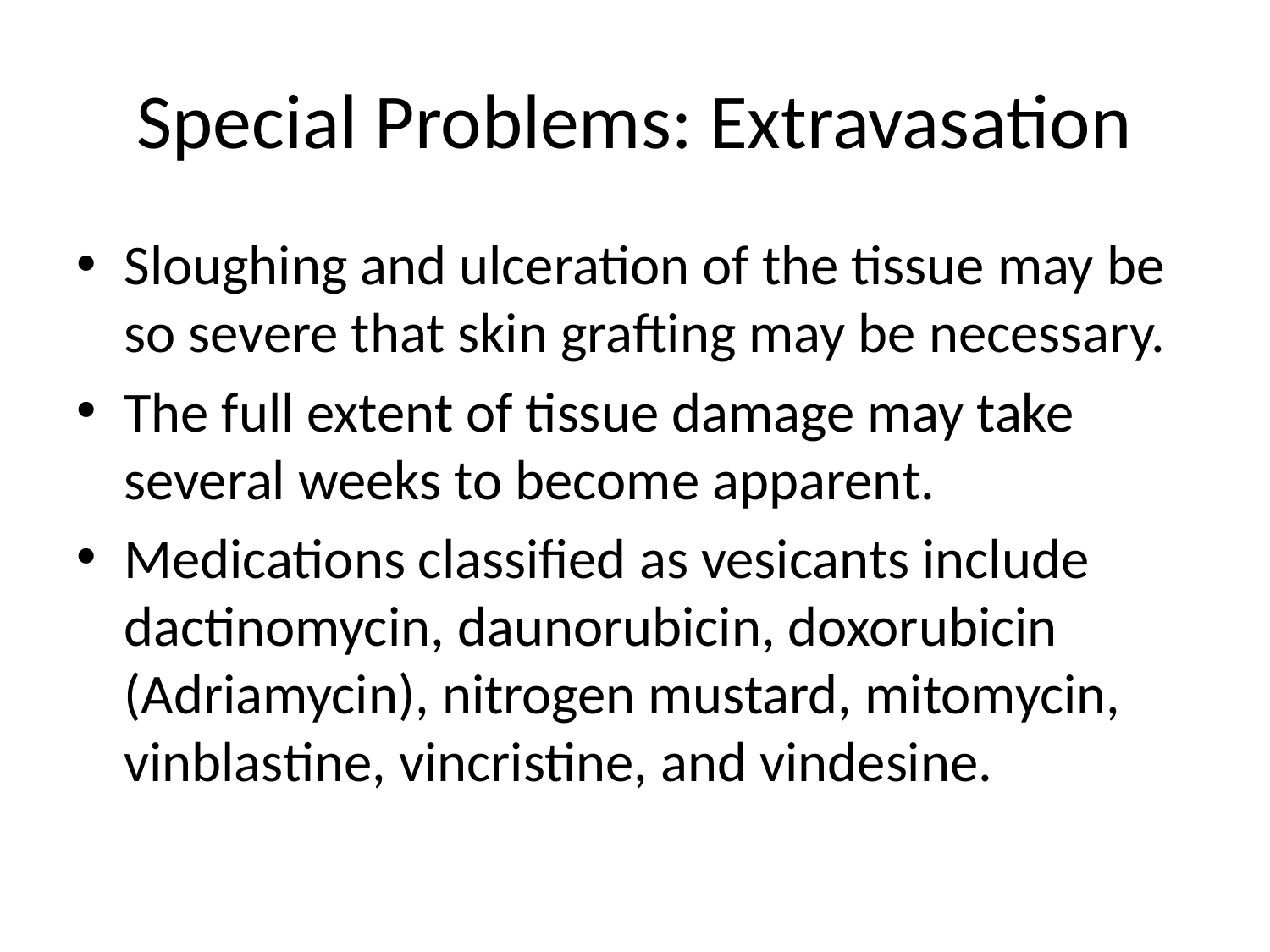

# Special Problems: Extravasation
Sloughing and ulceration of the tissue may be so severe that skin grafting may be necessary.
The full extent of tissue damage may take several weeks to become apparent.
Medications classified as vesicants include dactinomycin, daunorubicin, doxorubicin (Adriamycin), nitrogen mustard, mitomycin, vinblastine, vincristine, and vindesine.